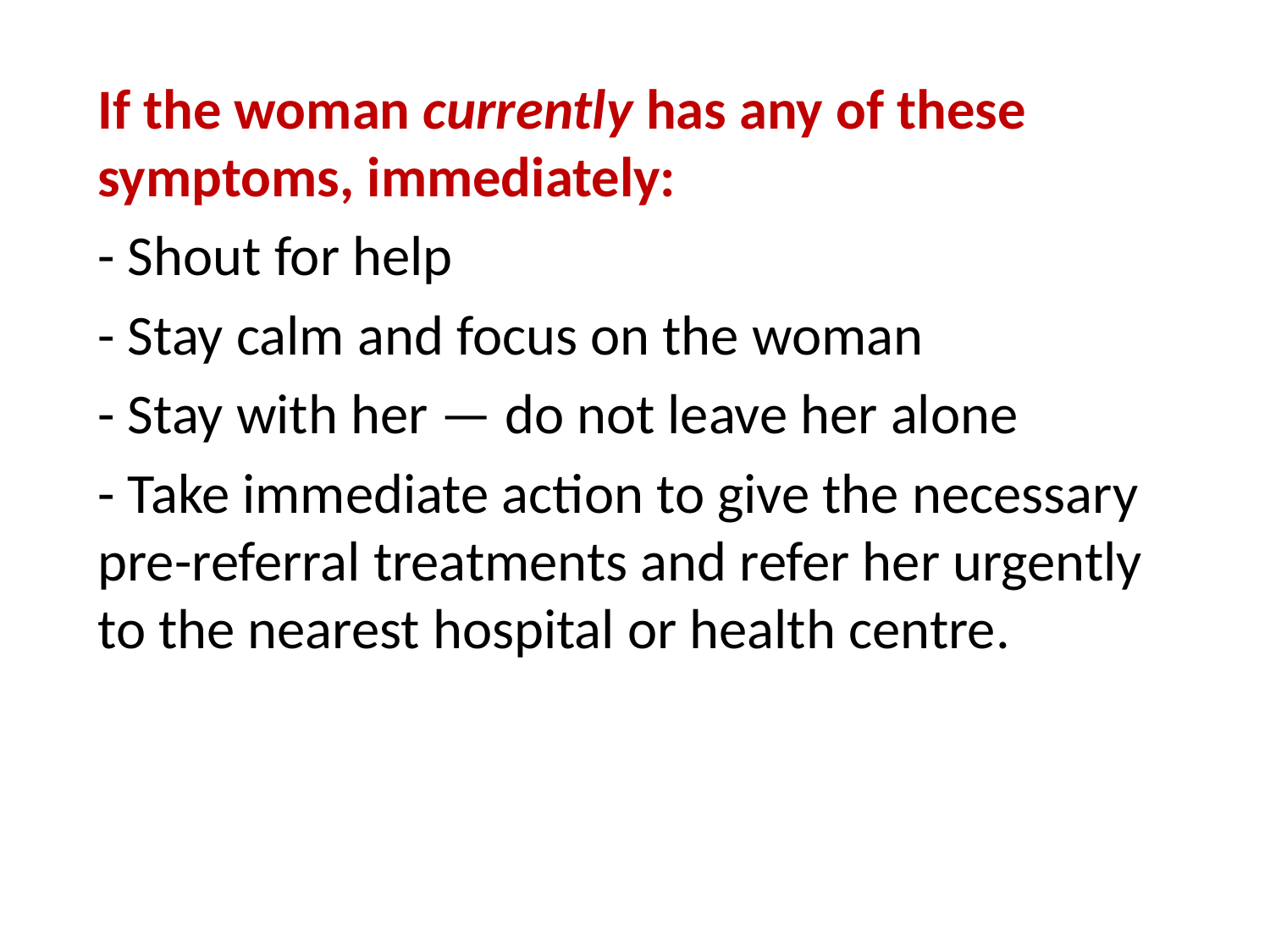

If the woman currently has any of these symptoms, immediately:
- Shout for help
- Stay calm and focus on the woman
- Stay with her — do not leave her alone
- Take immediate action to give the necessary pre-referral treatments and refer her urgently to the nearest hospital or health centre.